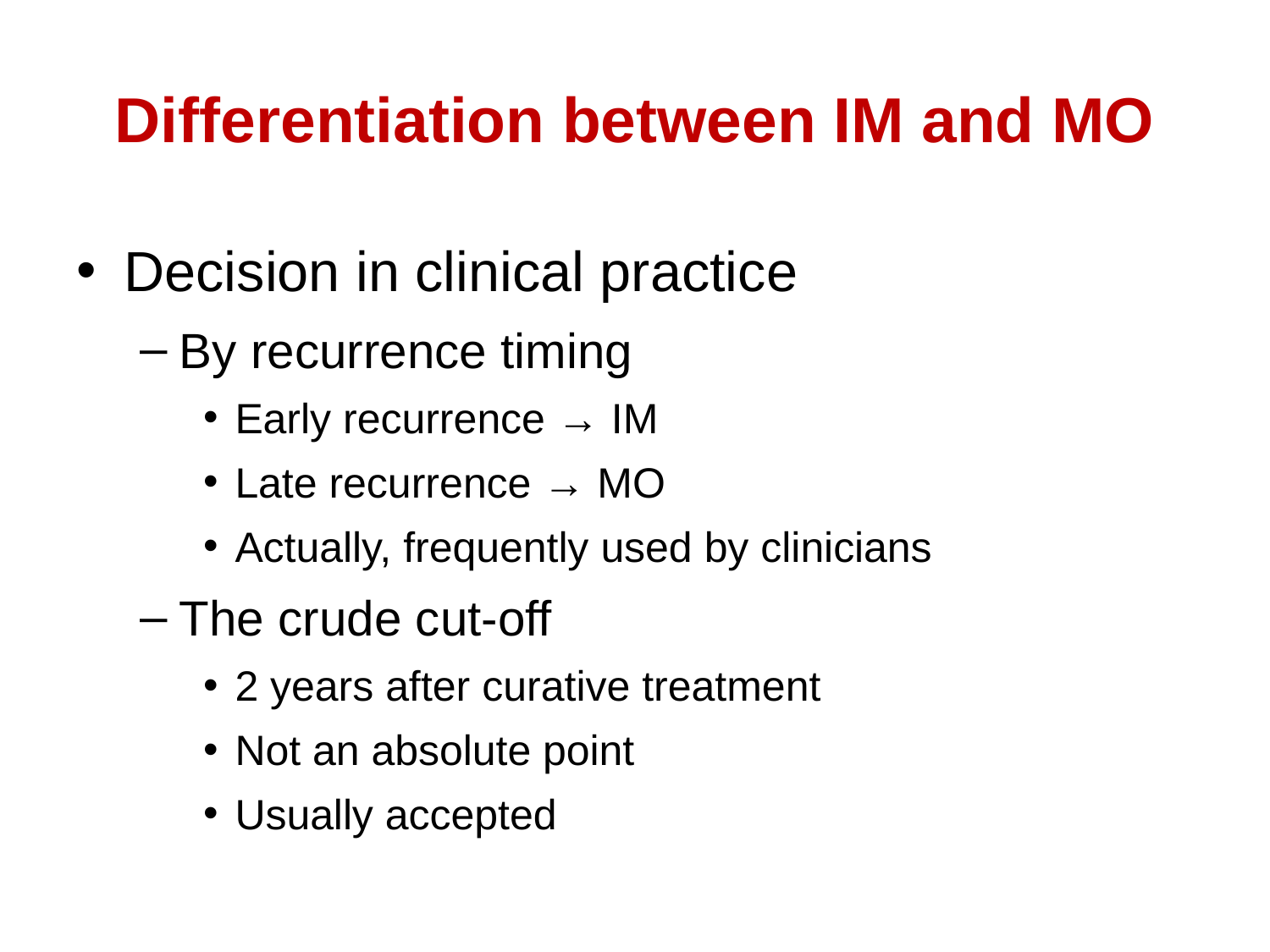

# Differentiation between IM and MO
Decision in clinical practice
By recurrence timing
Early recurrence → IM
Late recurrence → MO
Actually, frequently used by clinicians
The crude cut-off
2 years after curative treatment
Not an absolute point
Usually accepted